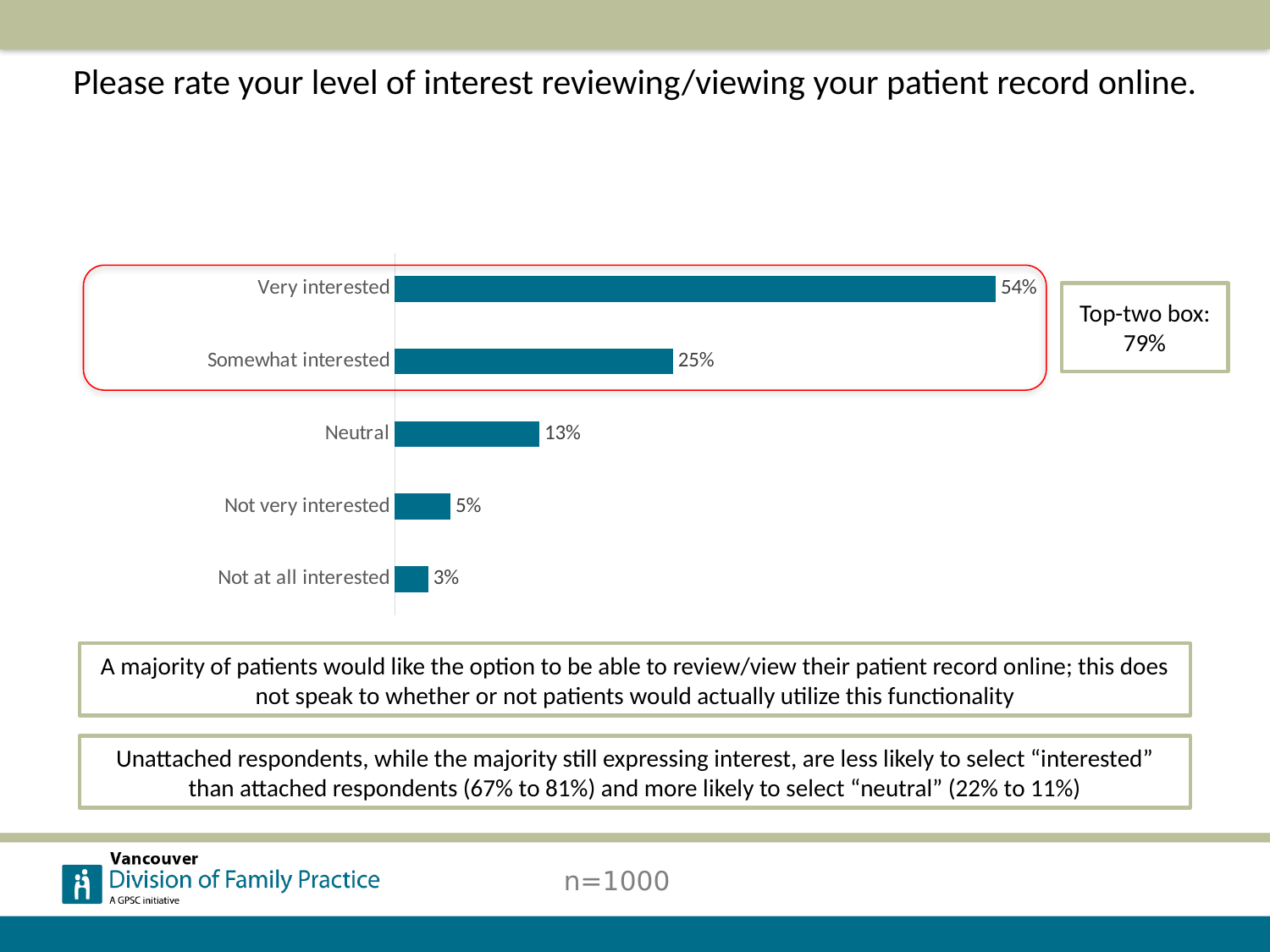

Please rate your level of interest reviewing/viewing your patient record online.

### Chart

| Category | Series 1 |
|---|---|
| Very interested | 0.54 |
| Somewhat interested | 0.25 |
| Neutral | 0.13 |
| Not very interested | 0.05 |
| Not at all interested | 0.03 |
Top-two box: 79%
A majority of patients would like the option to be able to review/view their patient record online; this does not speak to whether or not patients would actually utilize this functionality
Unattached respondents, while the majority still expressing interest, are less likely to select “interested” than attached respondents (67% to 81%) and more likely to select “neutral” (22% to 11%)
n=1000